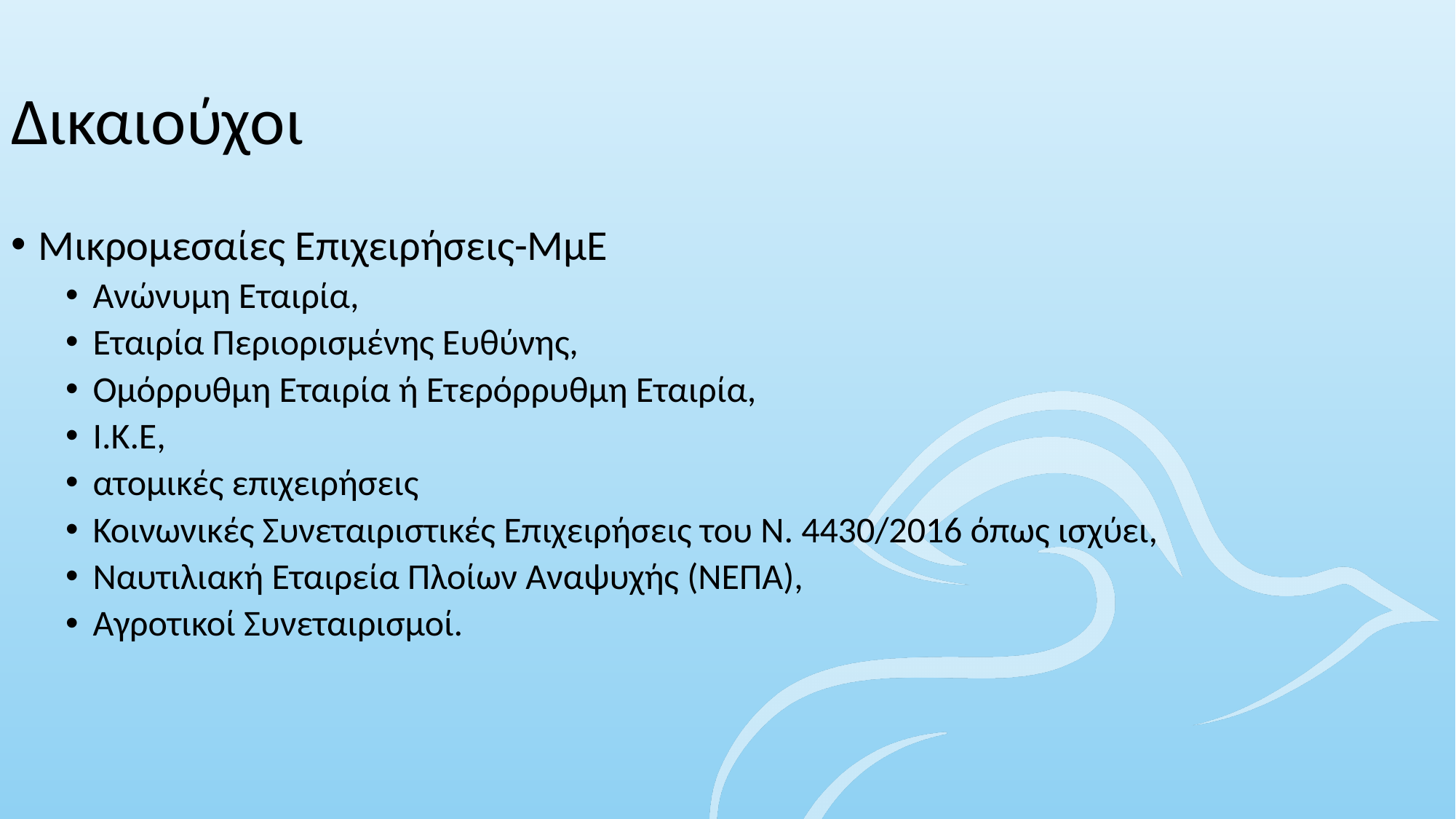

Δικαιούχοι
Μικρομεσαίες Επιχειρήσεις-ΜμΕ
Ανώνυμη Εταιρία,
Εταιρία Περιορισμένης Ευθύνης,
Ομόρρυθμη Εταιρία ή Ετερόρρυθμη Εταιρία,
Ι.Κ.Ε,
ατομικές επιχειρήσεις
Κοινωνικές Συνεταιριστικές Επιχειρήσεις του Ν. 4430/2016 όπως ισχύει,
Ναυτιλιακή Εταιρεία Πλοίων Αναψυχής (ΝΕΠΑ),
Αγροτικοί Συνεταιρισμοί.